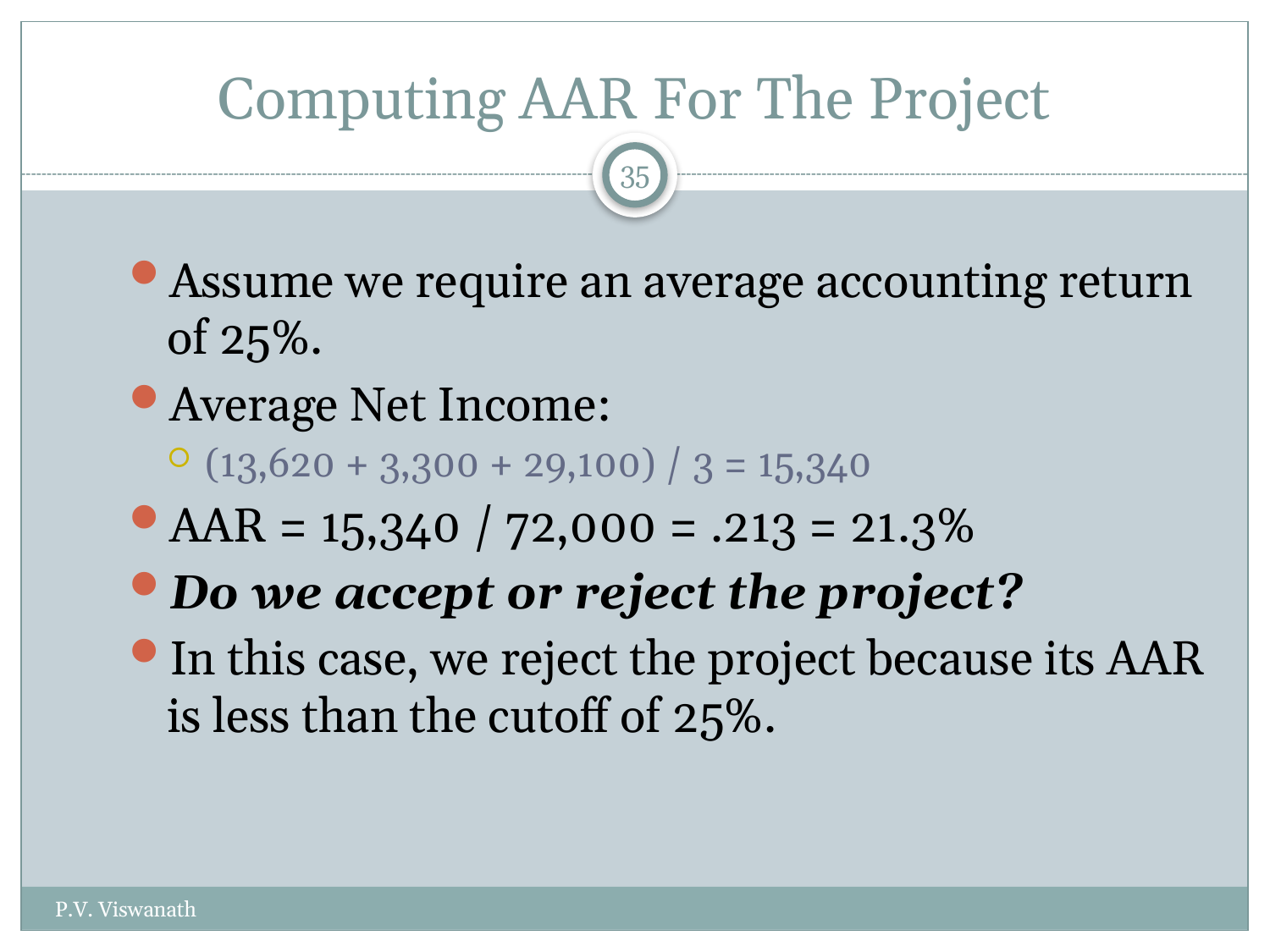

# Computing AAR For The Project
35
Assume we require an average accounting return of 25%.
Average Net Income:
(13,620 + 3,300 + 29,100) / 3 = 15,340
AAR = 15,340 / 72,000 = .213 = 21.3%
Do we accept or reject the project?
In this case, we reject the project because its AAR is less than the cutoff of 25%.

P.V. Viswanath